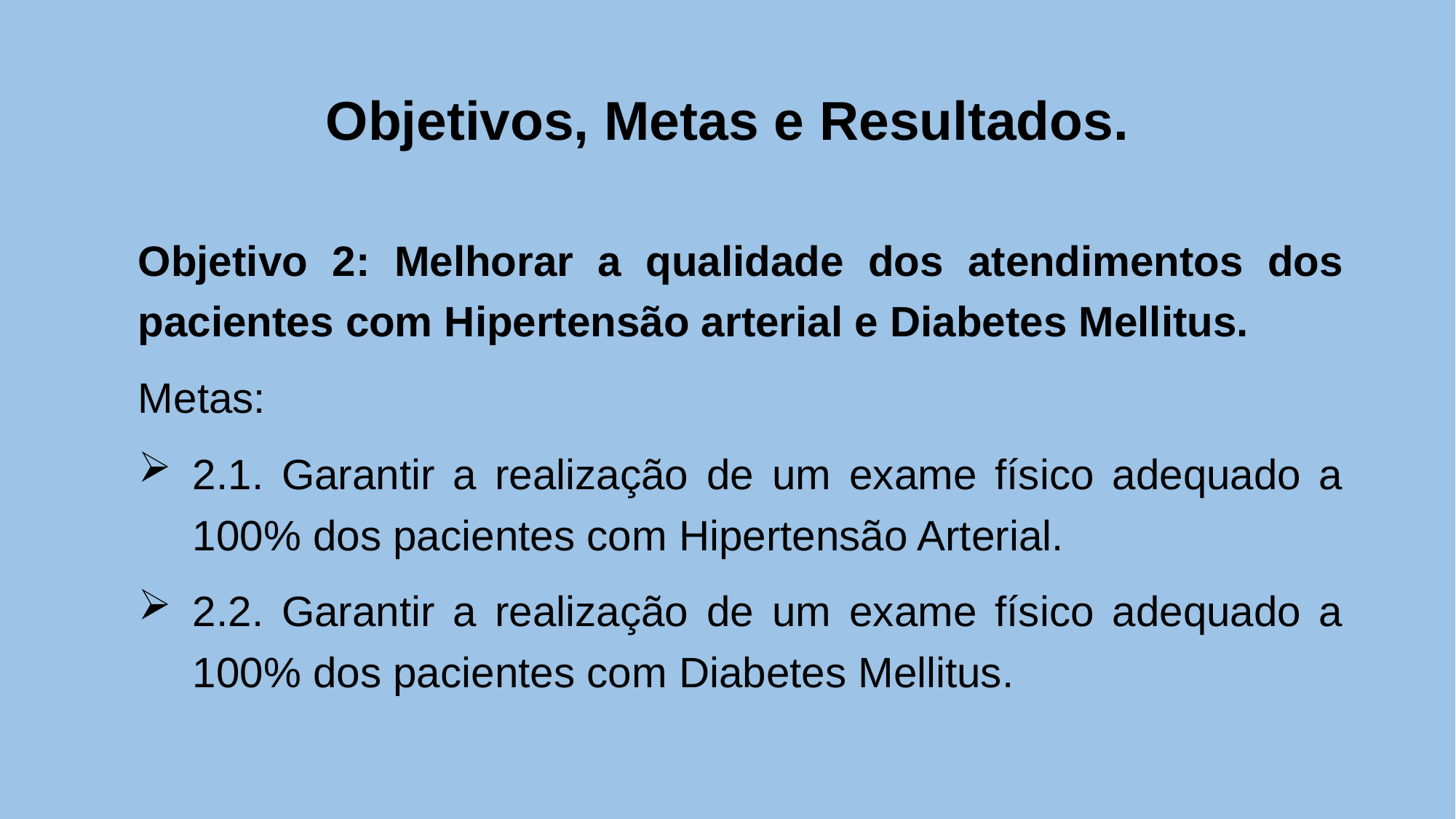

# Objetivos, Metas e Resultados.
Objetivo 2: Melhorar a qualidade dos atendimentos dos pacientes com Hipertensão arterial e Diabetes Mellitus.
Metas:
2.1. Garantir a realização de um exame físico adequado a 100% dos pacientes com Hipertensão Arterial.
2.2. Garantir a realização de um exame físico adequado a 100% dos pacientes com Diabetes Mellitus.